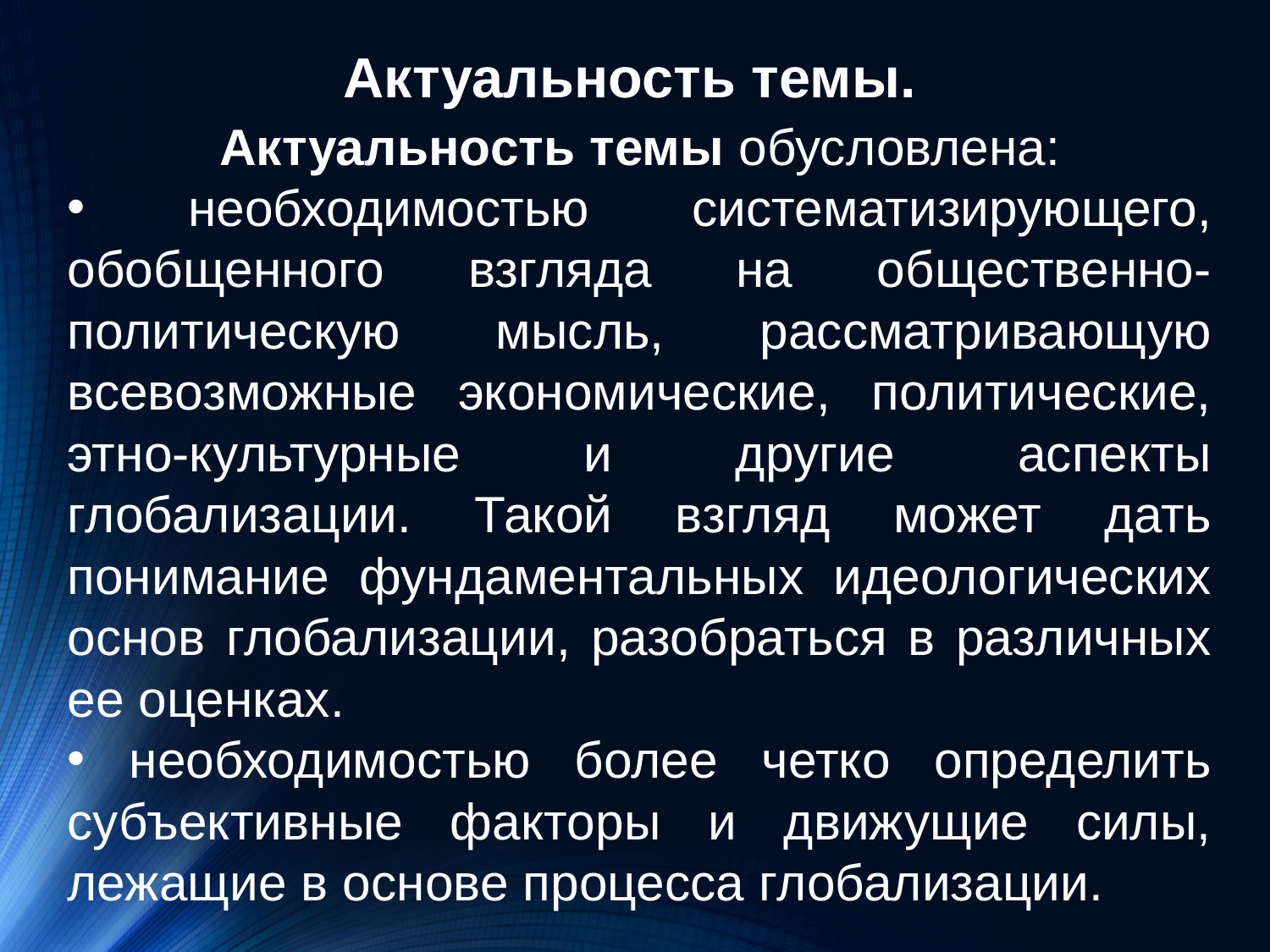

Актуальность темы.
Актуальность темы обусловлена:
 необходимостью систематизирующего, обобщенного взгляда на общественно-политическую мысль, рассматривающую всевозможные экономические, политические, этно-культурные и другие аспекты глобализации. Такой взгляд может дать понимание фундаментальных идеологических основ глобализации, разобраться в различных ее оценках.
 необходимостью более четко определить субъективные факторы и движущие силы, лежащие в основе процесса глобализации.